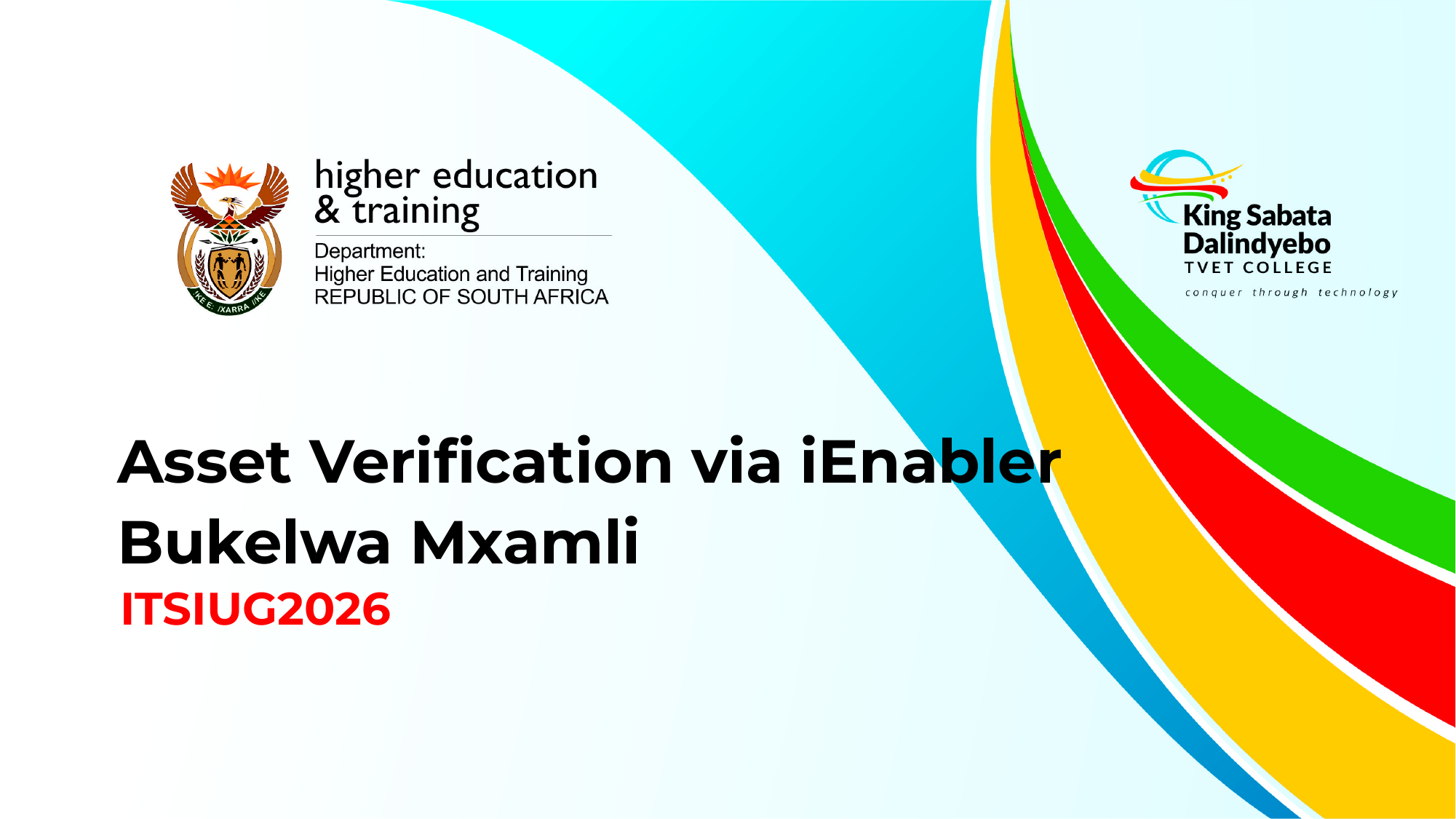

Asset Verification via iEnabler
Bukelwa Mxamli

ITSIUG2026